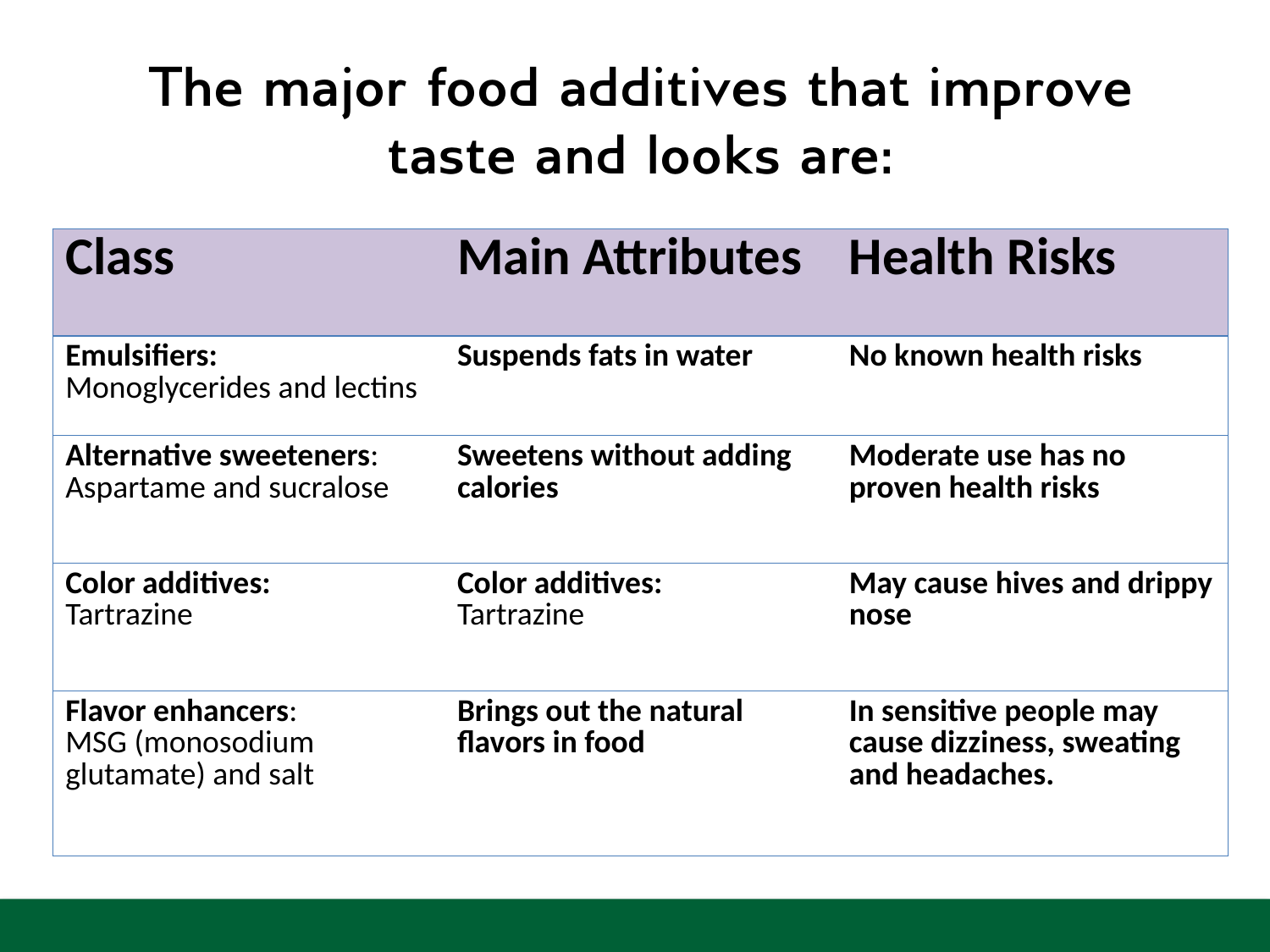

# The major food additives that improve taste and looks are:
| Class | Main Attributes | Health Risks |
| --- | --- | --- |
| Emulsifiers: Monoglycerides and lectins | Suspends fats in water | No known health risks |
| Alternative sweeteners: Aspartame and sucralose | Sweetens without adding calories | Moderate use has no proven health risks |
| Color additives: Tartrazine | Color additives: Tartrazine | May cause hives and drippy nose |
| Flavor enhancers: MSG (monosodium glutamate) and salt | Brings out the natural flavors in food | In sensitive people may cause dizziness, sweating and headaches. |